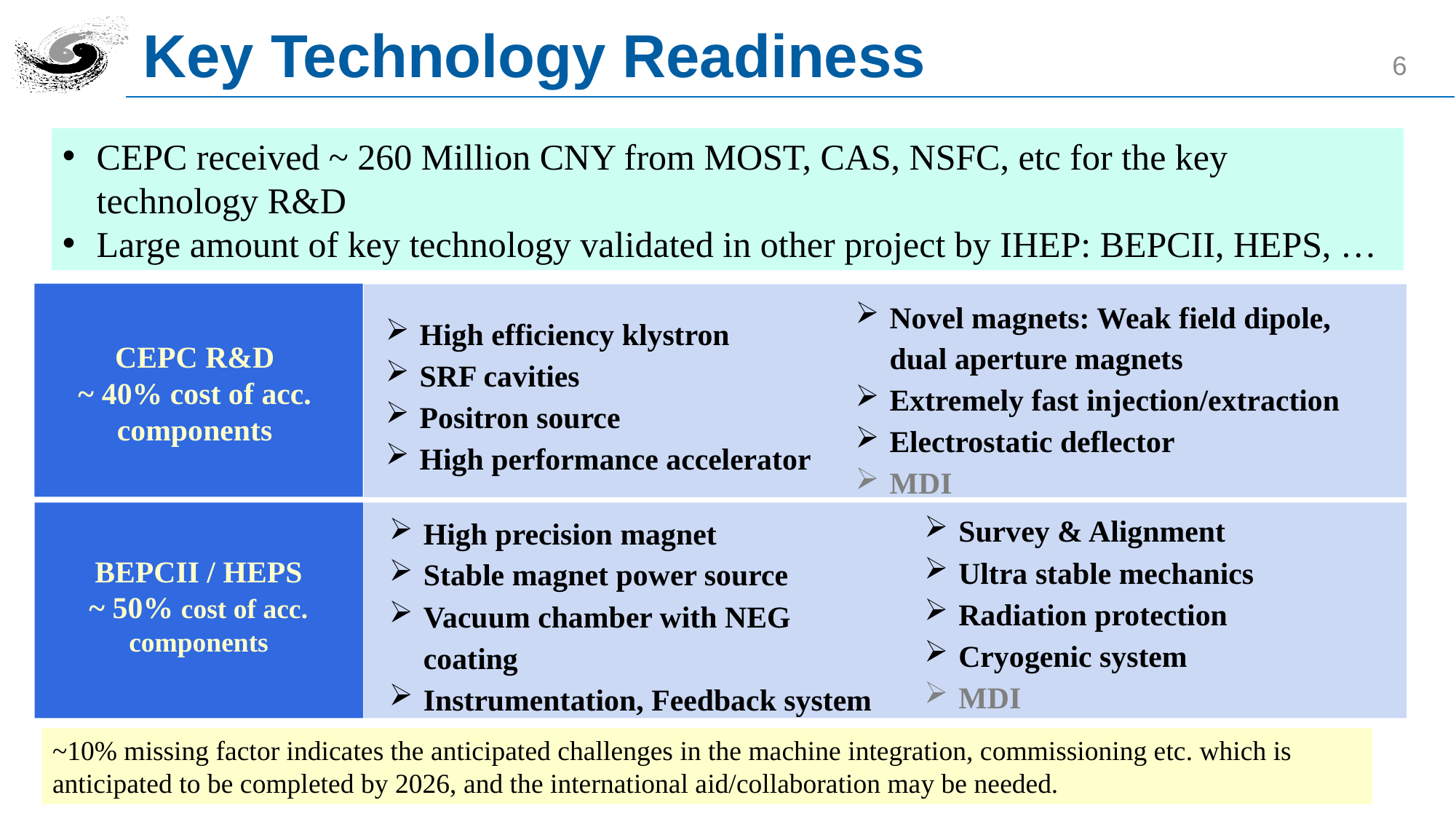

# Key Technology Readiness
6
CEPC received ~ 260 Million CNY from MOST, CAS, NSFC, etc for the key technology R&D
Large amount of key technology validated in other project by IHEP: BEPCII, HEPS, …

Novel magnets: Weak field dipole, dual aperture magnets
Extremely fast injection/extraction
Electrostatic deflector
MDI
High efficiency klystron
SRF cavities
Positron source
High performance accelerator
CEPC R&D
~ 40% cost of acc. components
Survey & Alignment
Ultra stable mechanics
Radiation protection
Cryogenic system
MDI

High precision magnet
Stable magnet power source
Vacuum chamber with NEG coating
Instrumentation, Feedback system
BEPCII / HEPS
~ 50% cost of acc. components
~10% missing factor indicates the anticipated challenges in the machine integration, commissioning etc. which is anticipated to be completed by 2026, and the international aid/collaboration may be needed.
6